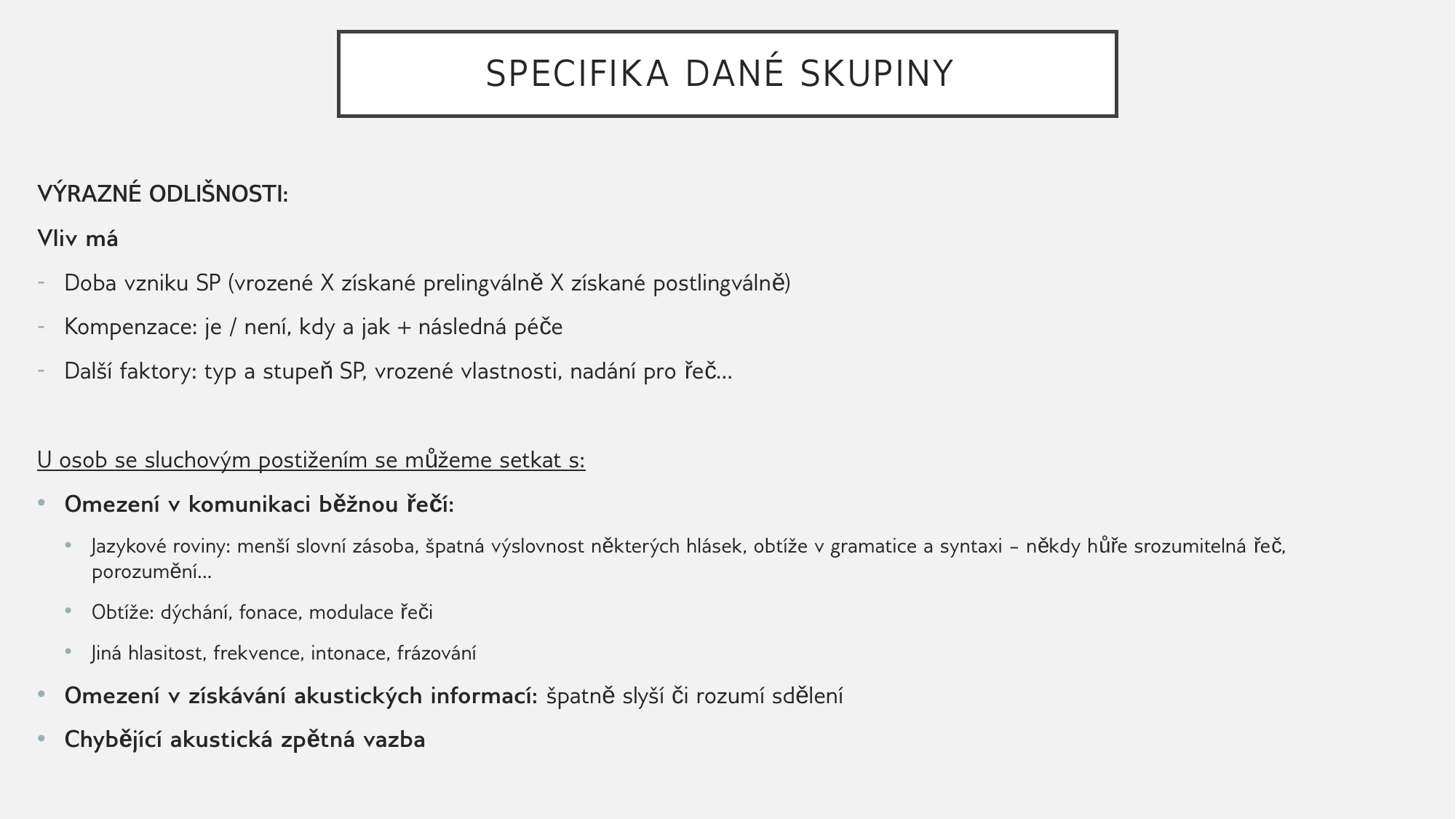

# SPECIFIKA DANÉ SKUPINY
VÝRAZNÉ ODLIŠNOSTI:
Vliv má
Doba vzniku SP (vrozené X získané prelingválně X získané postlingválně)
Kompenzace: je / není, kdy a jak + následná péče
Další faktory: typ a stupeň SP, vrozené vlastnosti, nadání pro řeč…

U osob se sluchovým postižením se můžeme setkat s:
Omezení v komunikaci běžnou řečí:
Jazykové roviny: menší slovní zásoba, špatná výslovnost některých hlásek, obtíže v gramatice a syntaxi – někdy hůře srozumitelná řeč, porozumění…
Obtíže: dýchání, fonace, modulace řeči
Jiná hlasitost, frekvence, intonace, frázování
Omezení v získávání akustických informací: špatně slyší či rozumí sdělení
Chybějící akustická zpětná vazba